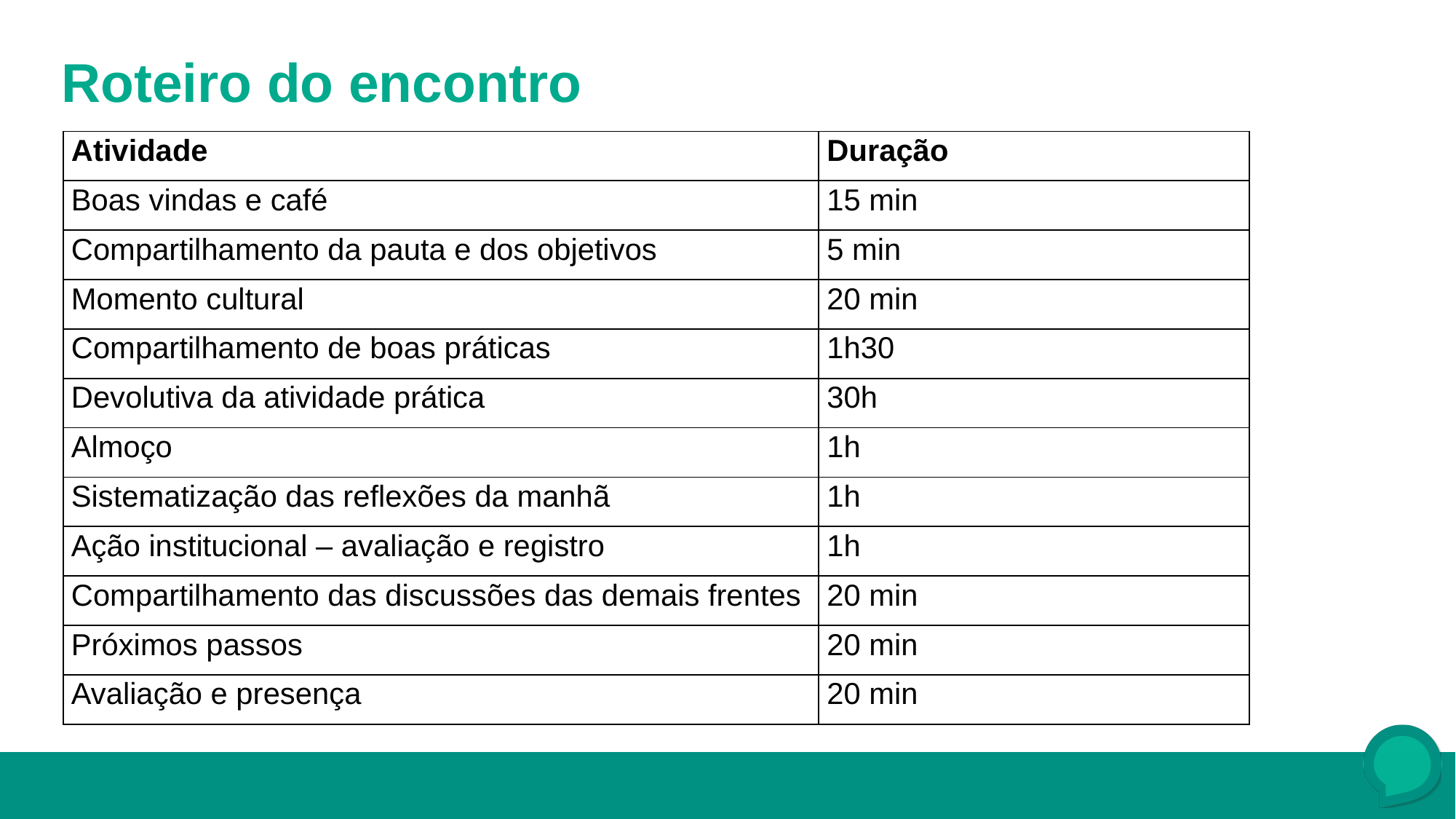

Roteiro do encontro
| Atividade | Duração |
| --- | --- |
| Boas vindas e café | 15 min |
| Compartilhamento da pauta e dos objetivos | 5 min |
| Momento cultural | 20 min |
| Compartilhamento de boas práticas | 1h30 |
| Devolutiva da atividade prática | 30h |
| Almoço | 1h |
| Sistematização das reflexões da manhã | 1h |
| Ação institucional – avaliação e registro | 1h |
| Compartilhamento das discussões das demais frentes | 20 min |
| Próximos passos | 20 min |
| Avaliação e presença | 20 min |